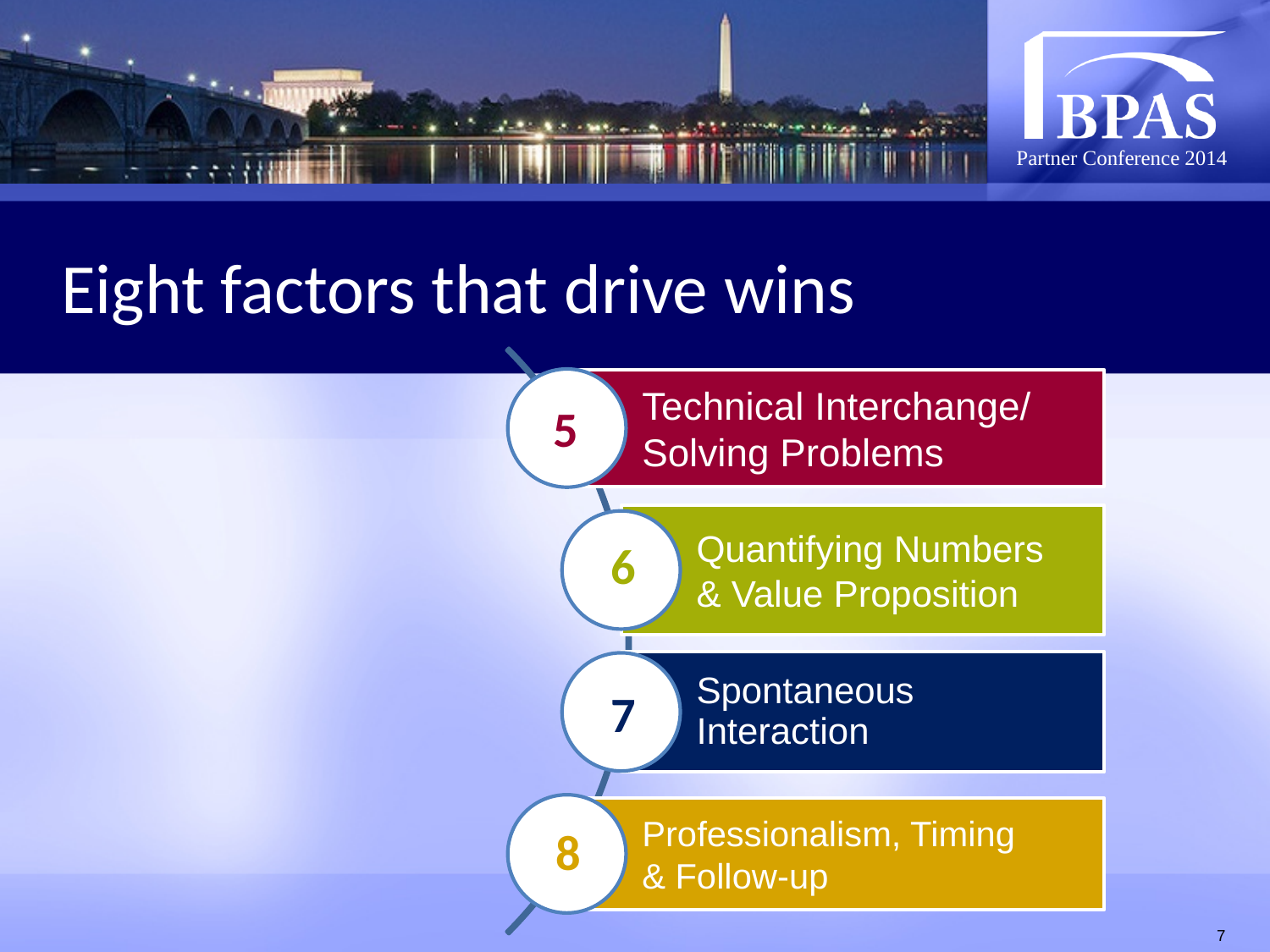

# Eight factors that drive wins
Technical Interchange/
Solving Problems
Quantifying Numbers
& Value Proposition
Spontaneous Interaction
Professionalism, Timing
& Follow-up
5
6
7
8
7